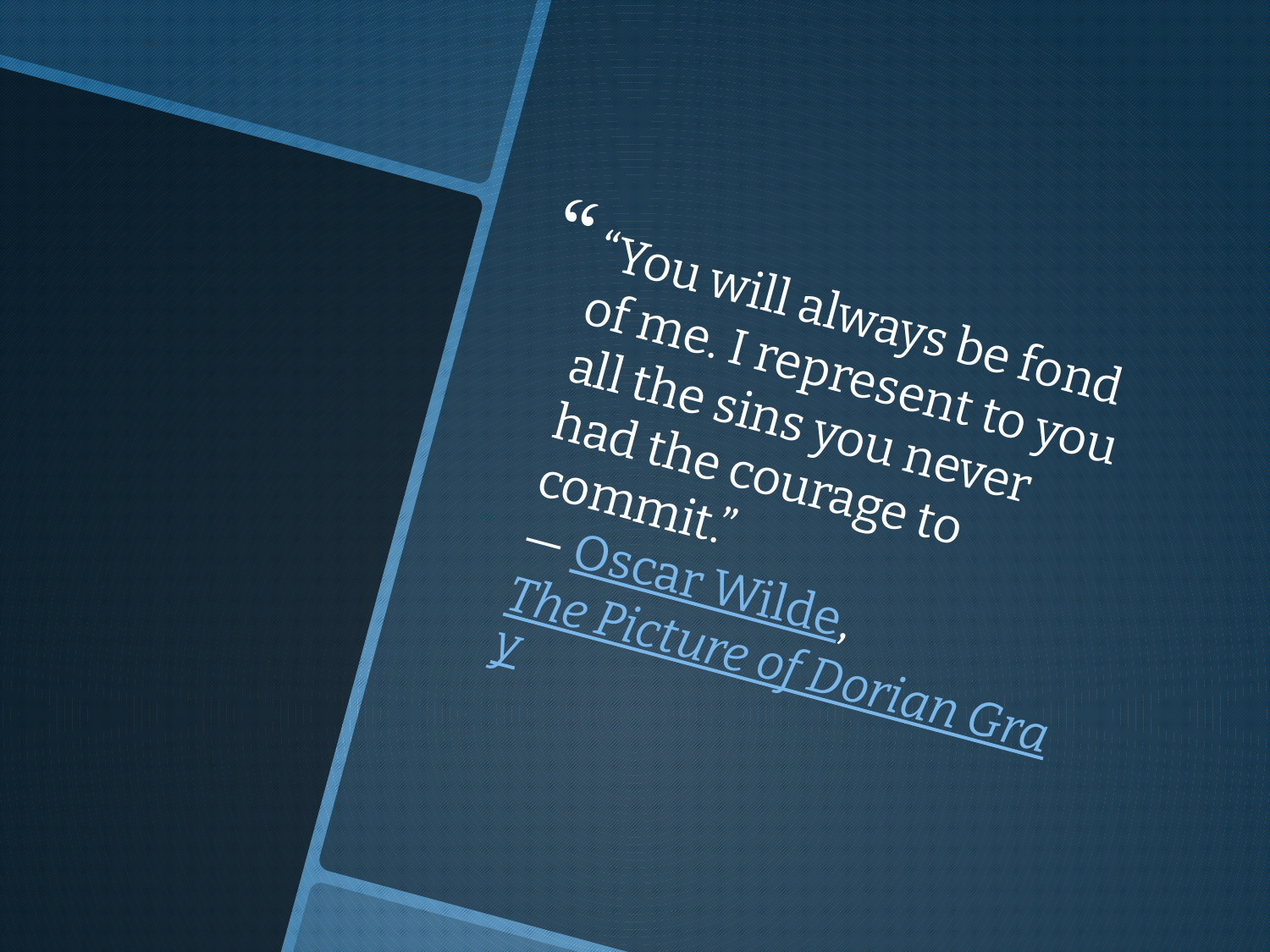

“You will always be fond of me. I represent to you all the sins you never had the courage to commit.”
― Oscar Wilde, The Picture of Dorian Gray
#